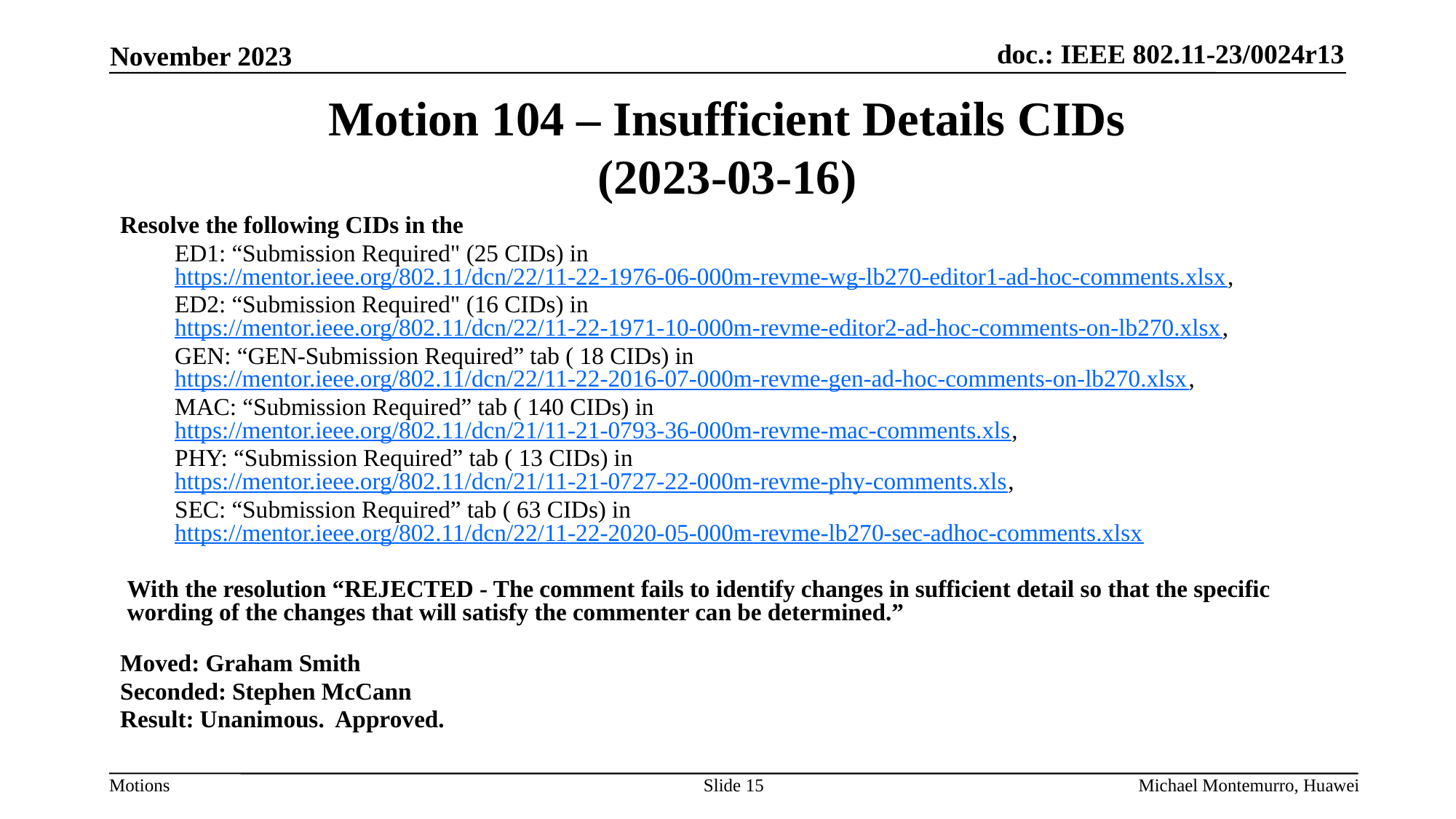

# Motion 104 – Insufficient Details CIDs (2023-03-16)
Resolve the following CIDs in the
ED1: “Submission Required" (25 CIDs) in https://mentor.ieee.org/802.11/dcn/22/11-22-1976-06-000m-revme-wg-lb270-editor1-ad-hoc-comments.xlsx,
ED2: “Submission Required" (16 CIDs) in https://mentor.ieee.org/802.11/dcn/22/11-22-1971-10-000m-revme-editor2-ad-hoc-comments-on-lb270.xlsx,
GEN: “GEN-Submission Required” tab ( 18 CIDs) in https://mentor.ieee.org/802.11/dcn/22/11-22-2016-07-000m-revme-gen-ad-hoc-comments-on-lb270.xlsx,
MAC: “Submission Required” tab ( 140 CIDs) in https://mentor.ieee.org/802.11/dcn/21/11-21-0793-36-000m-revme-mac-comments.xls,
PHY: “Submission Required” tab ( 13 CIDs) in https://mentor.ieee.org/802.11/dcn/21/11-21-0727-22-000m-revme-phy-comments.xls,
SEC: “Submission Required” tab ( 63 CIDs) in https://mentor.ieee.org/802.11/dcn/22/11-22-2020-05-000m-revme-lb270-sec-adhoc-comments.xlsx

With the resolution “REJECTED - The comment fails to identify changes in sufficient detail so that the specific wording of the changes that will satisfy the commenter can be determined.”
Moved: Graham Smith
Seconded: Stephen McCann
Result: Unanimous.  Approved.

Slide 15
Michael Montemurro, Huawei